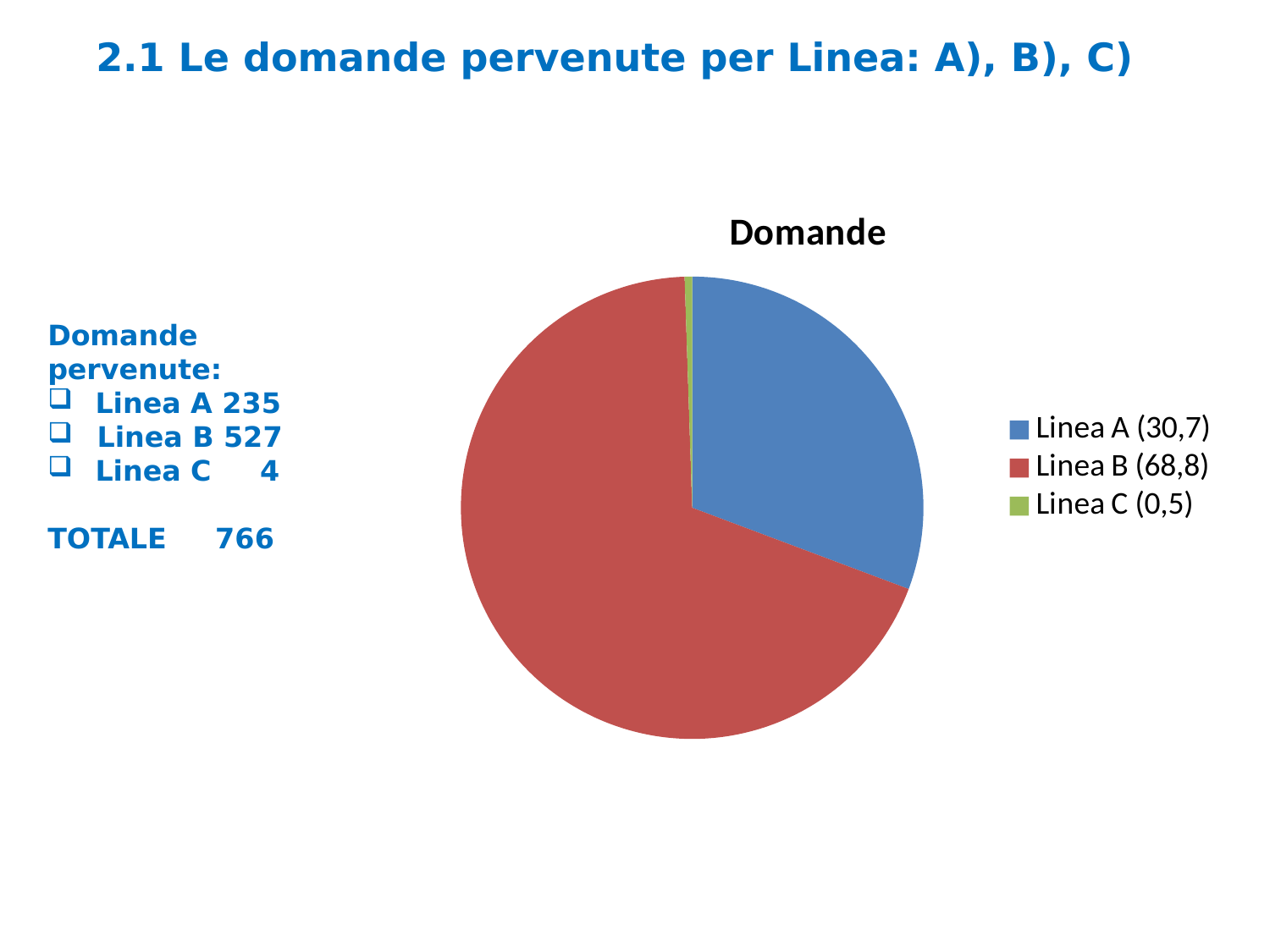

2.1 Le domande pervenute per Linea: A), B), C)

### Chart:

| Category | Domande |
|---|---|
| Linea A (30,7) | 235.0 |
| Linea B (68,8) | 526.0 |
| Linea C (0,5) | 4.0 |
Domande
pervenute:
Linea A 235
 Linea B 527
Linea C     4

TOTALE     766